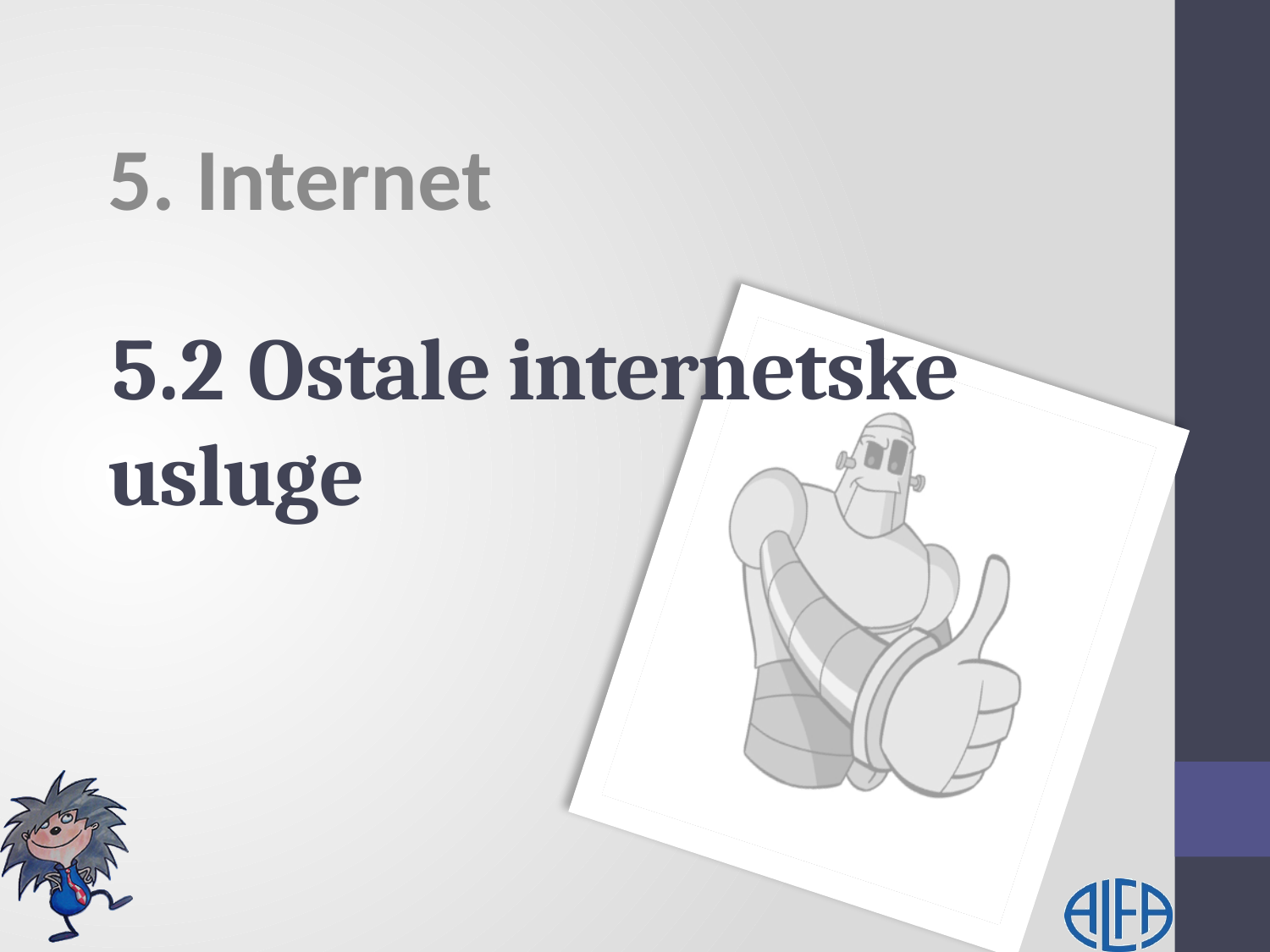

5. Internet

# 5.2 Ostale internetske usluge